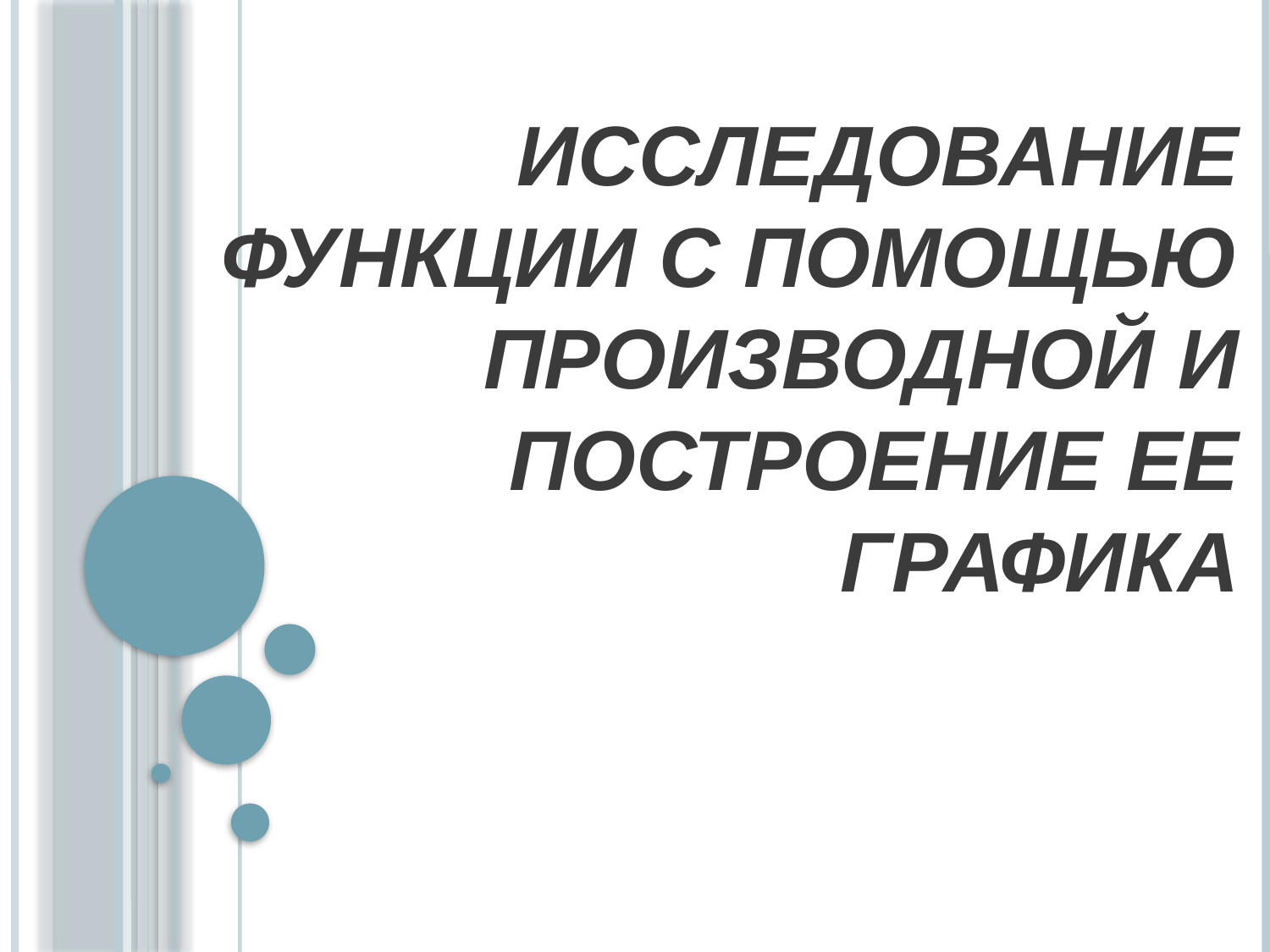

# Исследование функции с помощью производной и построение ее графика